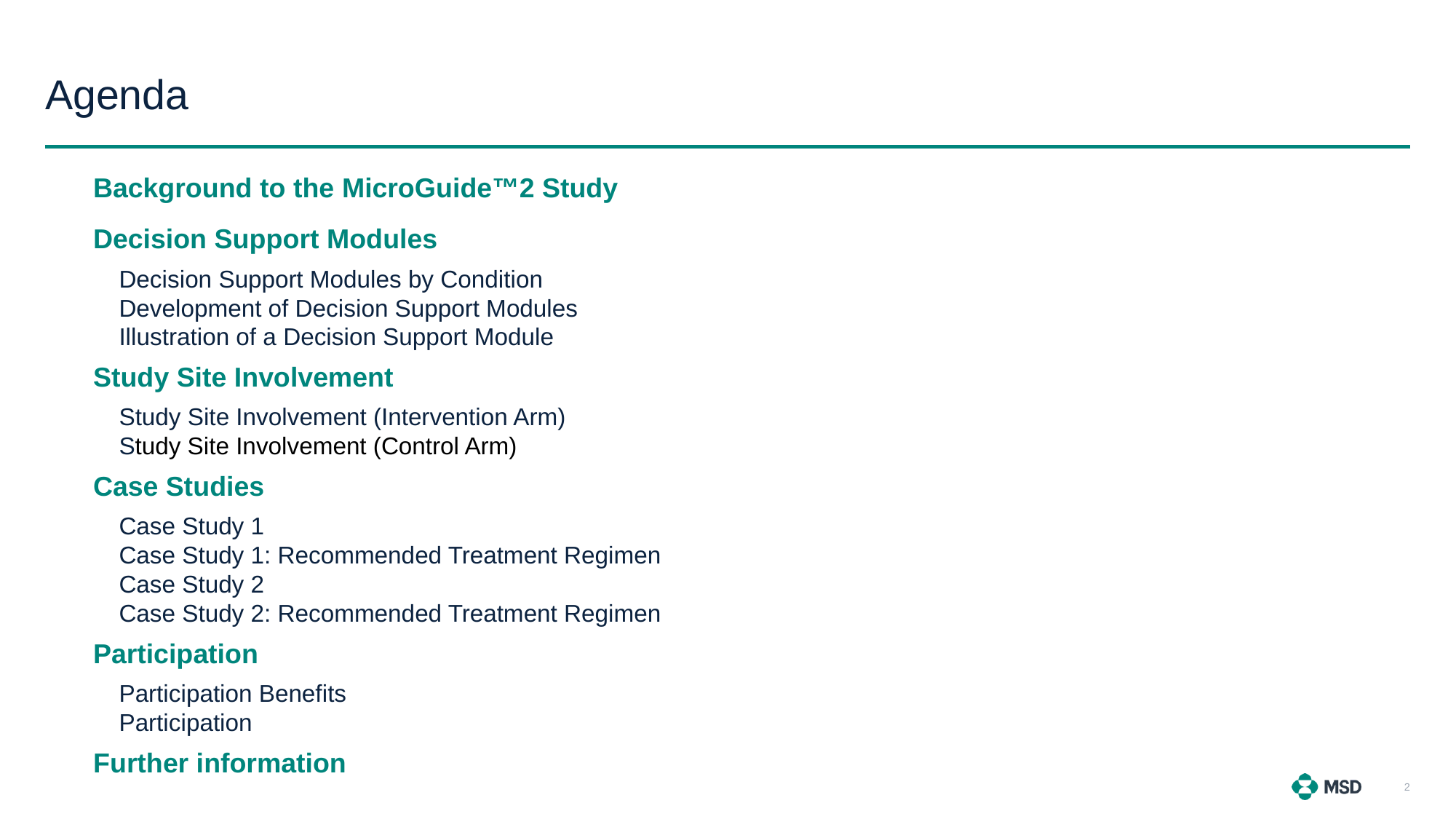

# Agenda
Background to the MicroGuide™2 Study
Decision Support Modules
Decision Support Modules by Condition
Development of Decision Support Modules
Illustration of a Decision Support Module
Study Site Involvement
Study Site Involvement (Intervention Arm)
Study Site Involvement (Control Arm)
Case Studies
Case Study 1
Case Study 1: Recommended Treatment Regimen
Case Study 2
Case Study 2: Recommended Treatment Regimen
Participation
Participation Benefits
Participation
Further information

2